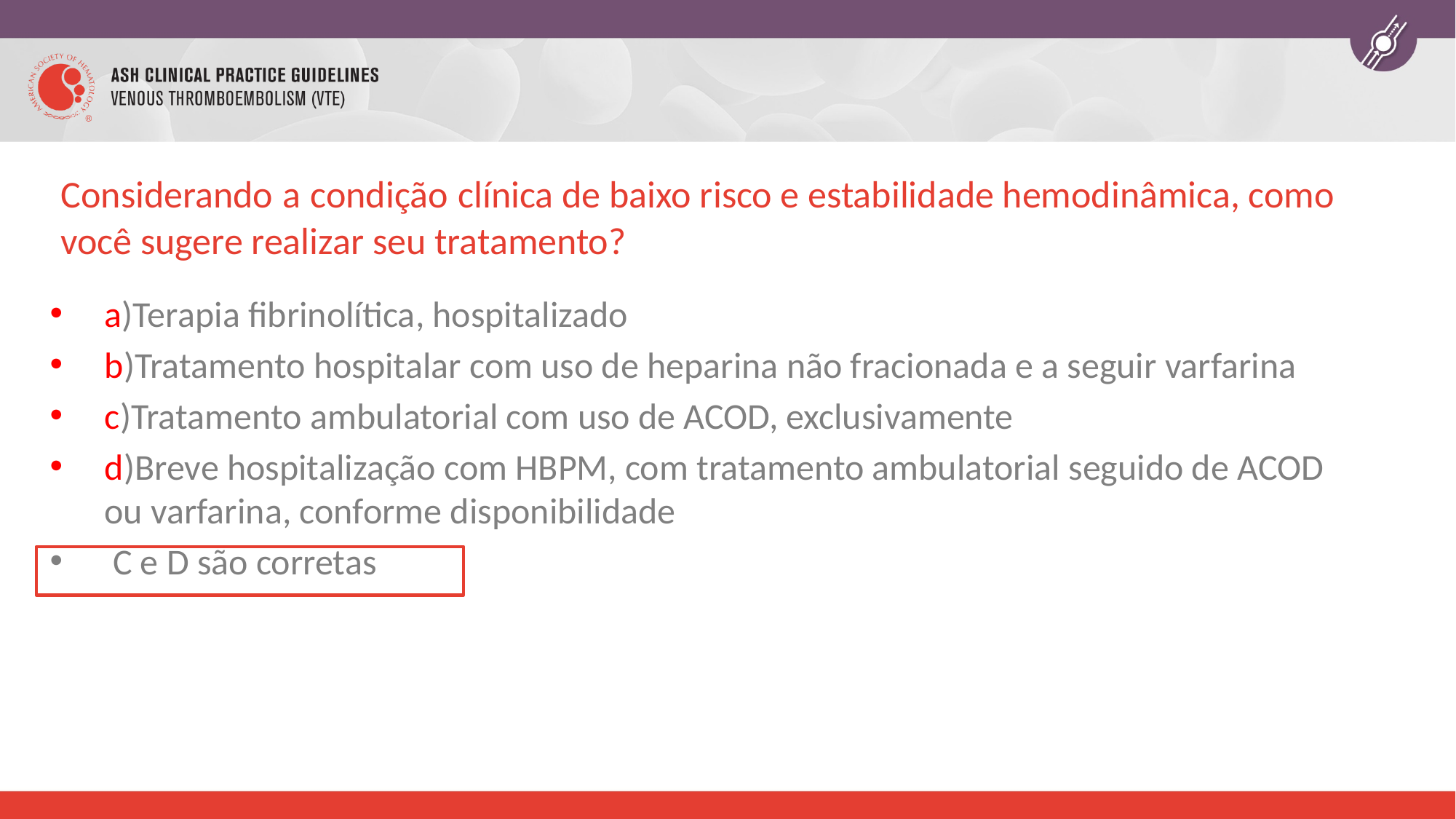

# Considerando a condição clínica de baixo risco e estabilidade hemodinâmica, como você sugere realizar seu tratamento?
a)Terapia fibrinolítica, hospitalizado
b)Tratamento hospitalar com uso de heparina não fracionada e a seguir varfarina
c)Tratamento ambulatorial com uso de ACOD, exclusivamente
d)Breve hospitalização com HBPM, com tratamento ambulatorial seguido de ACOD ou varfarina, conforme disponibilidade
 C e D são corretas